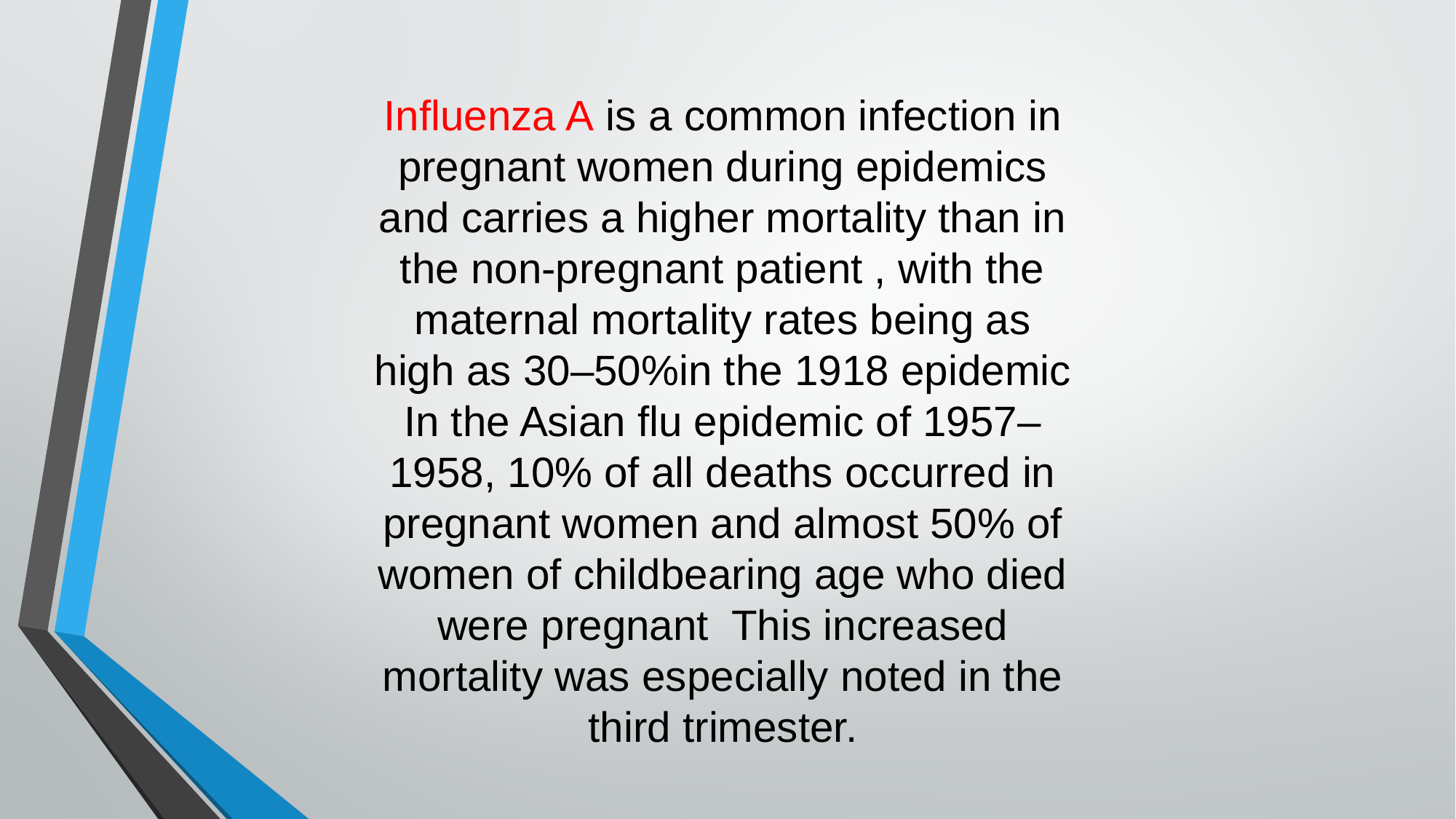

Influenza A is a common infection in pregnant women during epidemics and carries a higher mortality than in the non-pregnant patient , with the maternal mortality rates being as high as 30–50%in the 1918 epidemic In the Asian flu epidemic of 1957–1958, 10% of all deaths occurred in pregnant women and almost 50% of women of childbearing age who died were pregnant  This increased mortality was especially noted in the third trimester.